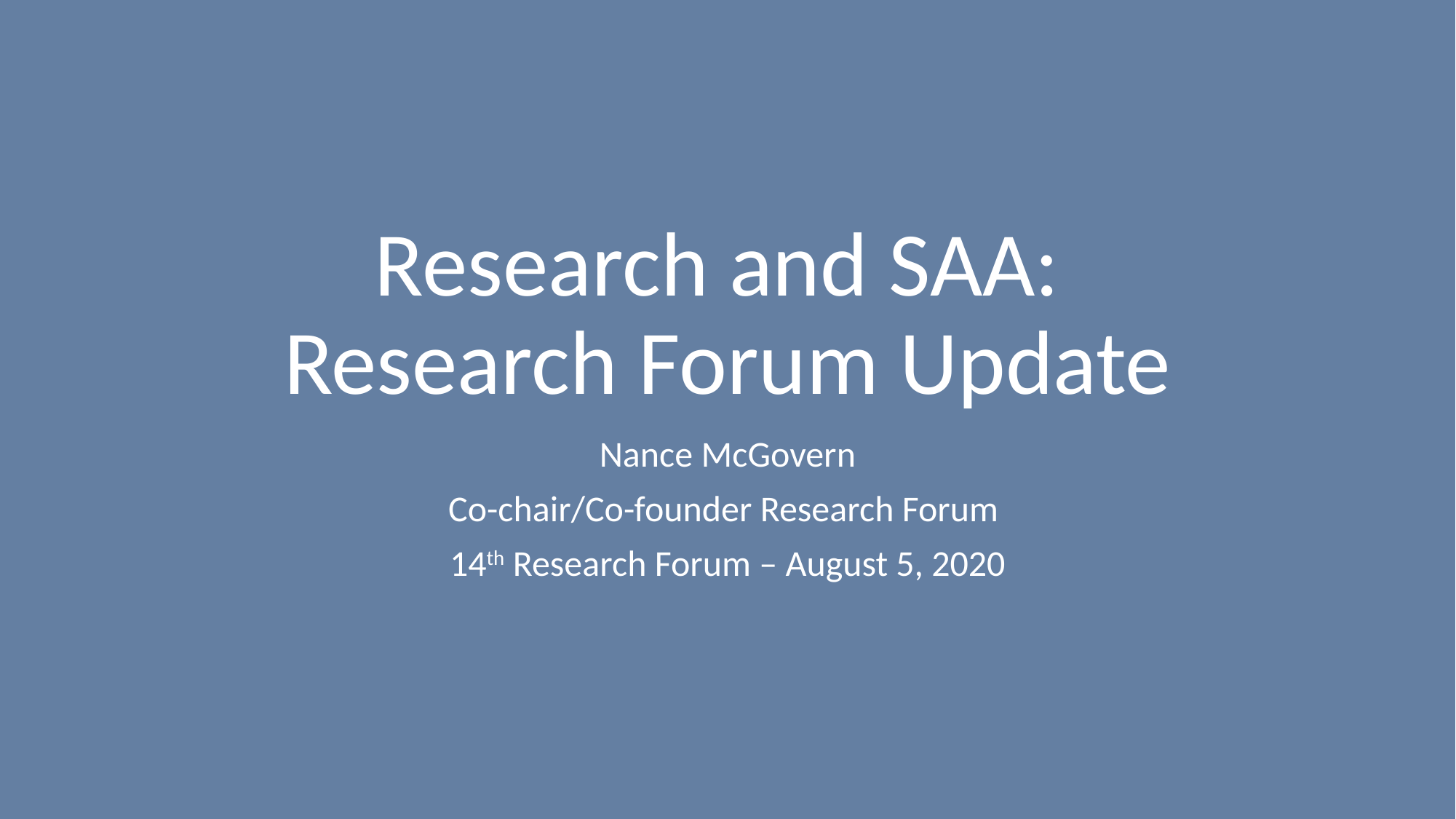

# Research and SAA: Research Forum Update
Nance McGovern
Co-chair/Co-founder Research Forum
14th Research Forum – August 5, 2020